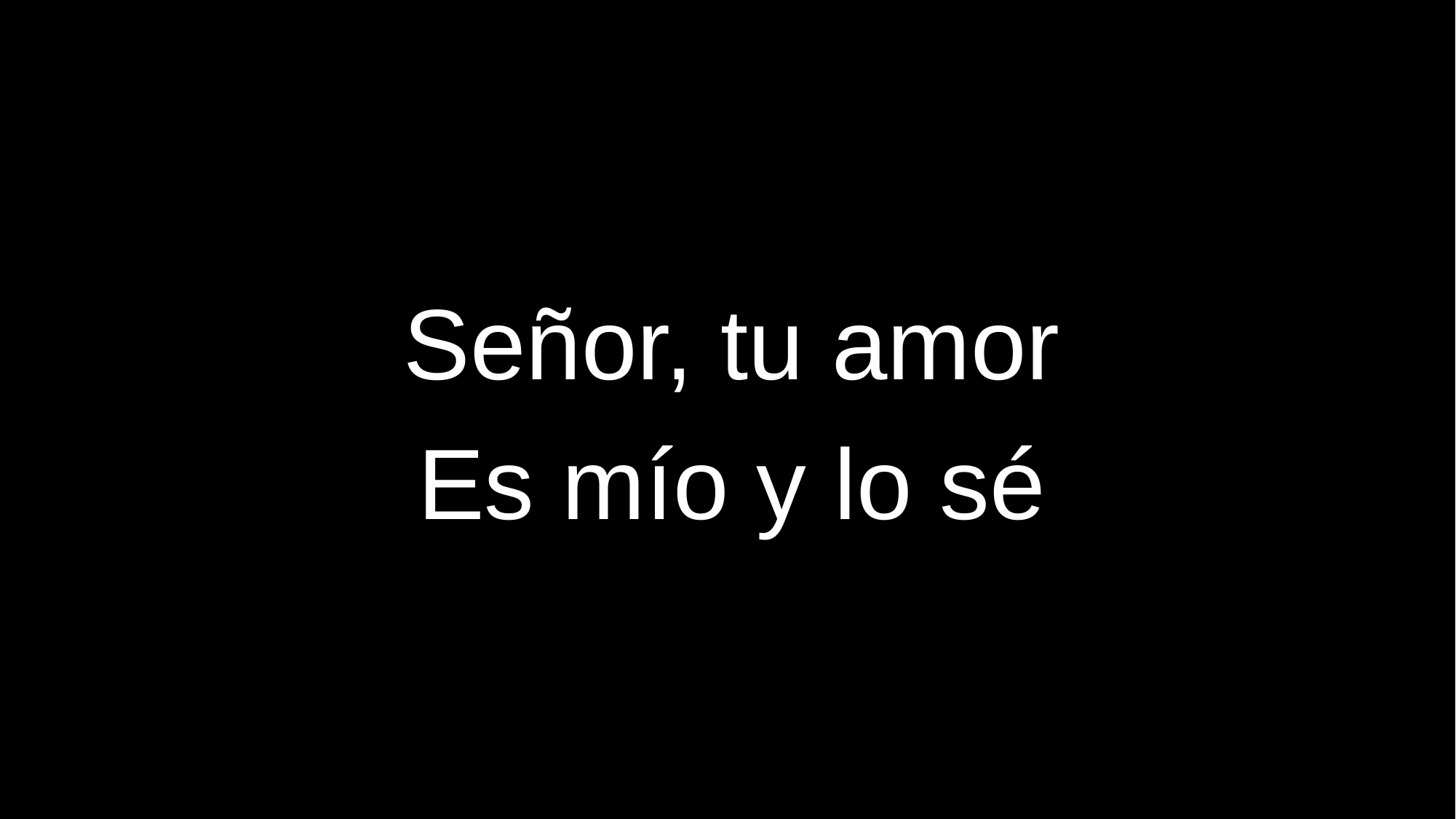

Señor, tu amor
Es mío y lo sé